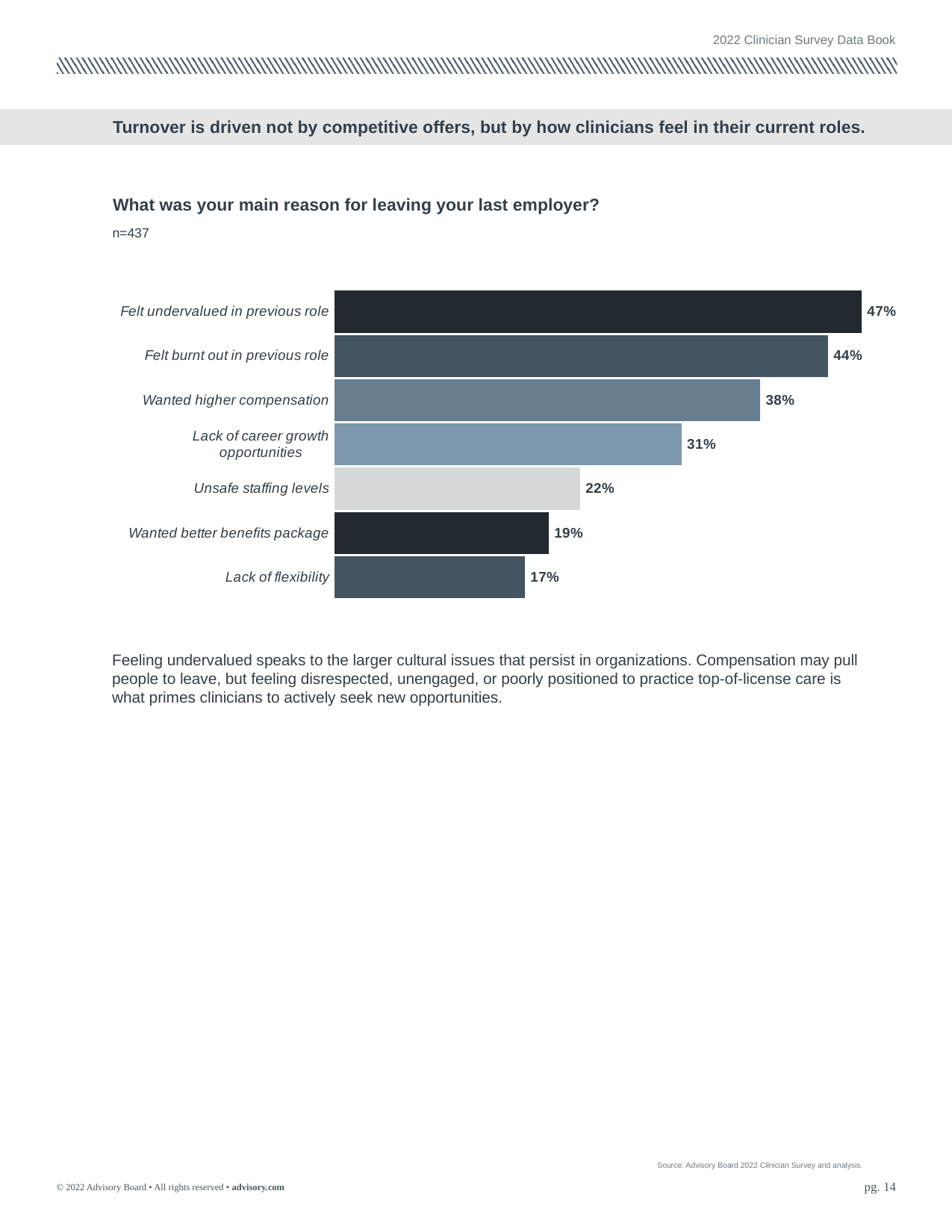

2022 Clinician Survey Data Book

Turnover is driven not by competitive offers, but by how clinicians feel in their current roles.
What was your main reason for leaving your last employer?
n=437

### Chart

| Category | Series 1 |
|---|---|
| Lack of flexibility | 0.171 |
| Wanted better benefits package | 0.192 |
| Unsafe staffing levels | 0.22 |
| Lack of career growth opportunities | 0.31 |
| Wanted higher compensation | 0.38 |
| Felt burnt out in previous role | 0.44 |
| Felt undervalued in previous role | 0.47 |
Feeling undervalued speaks to the larger cultural issues that persist in organizations. Compensation may pull people to leave, but feeling disrespected, unengaged, or poorly positioned to practice top-of-license care is what primes clinicians to actively seek new opportunities.

Source: Advisory Board 2022 Clinician Survey and analysis.